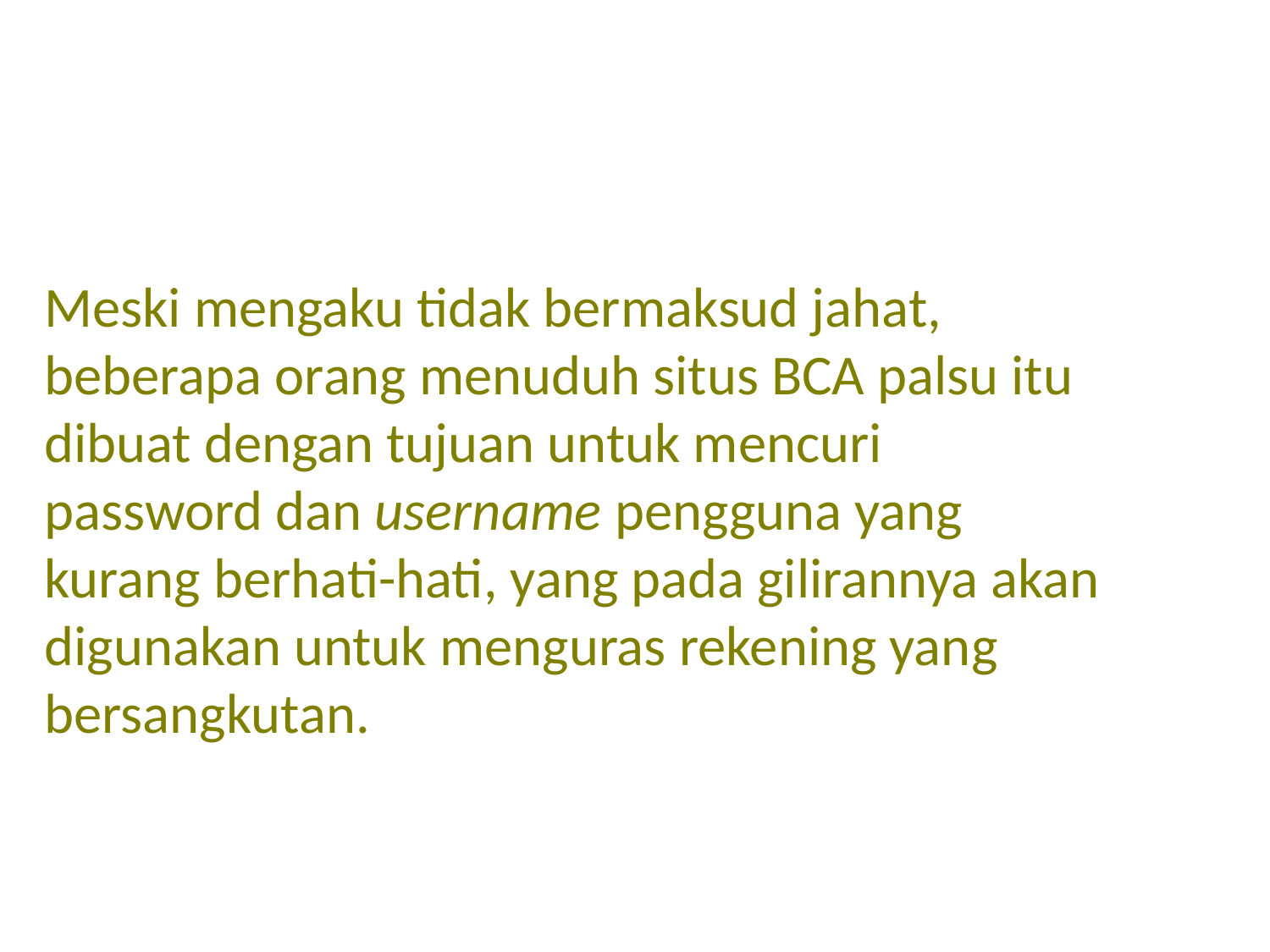

Meski mengaku tidak bermaksud jahat, beberapa orang menuduh situs BCA palsu itu dibuat dengan tujuan untuk mencuri password dan username pengguna yang kurang berhati-hati, yang pada gilirannya akan digunakan untuk menguras rekening yang bersangkutan.